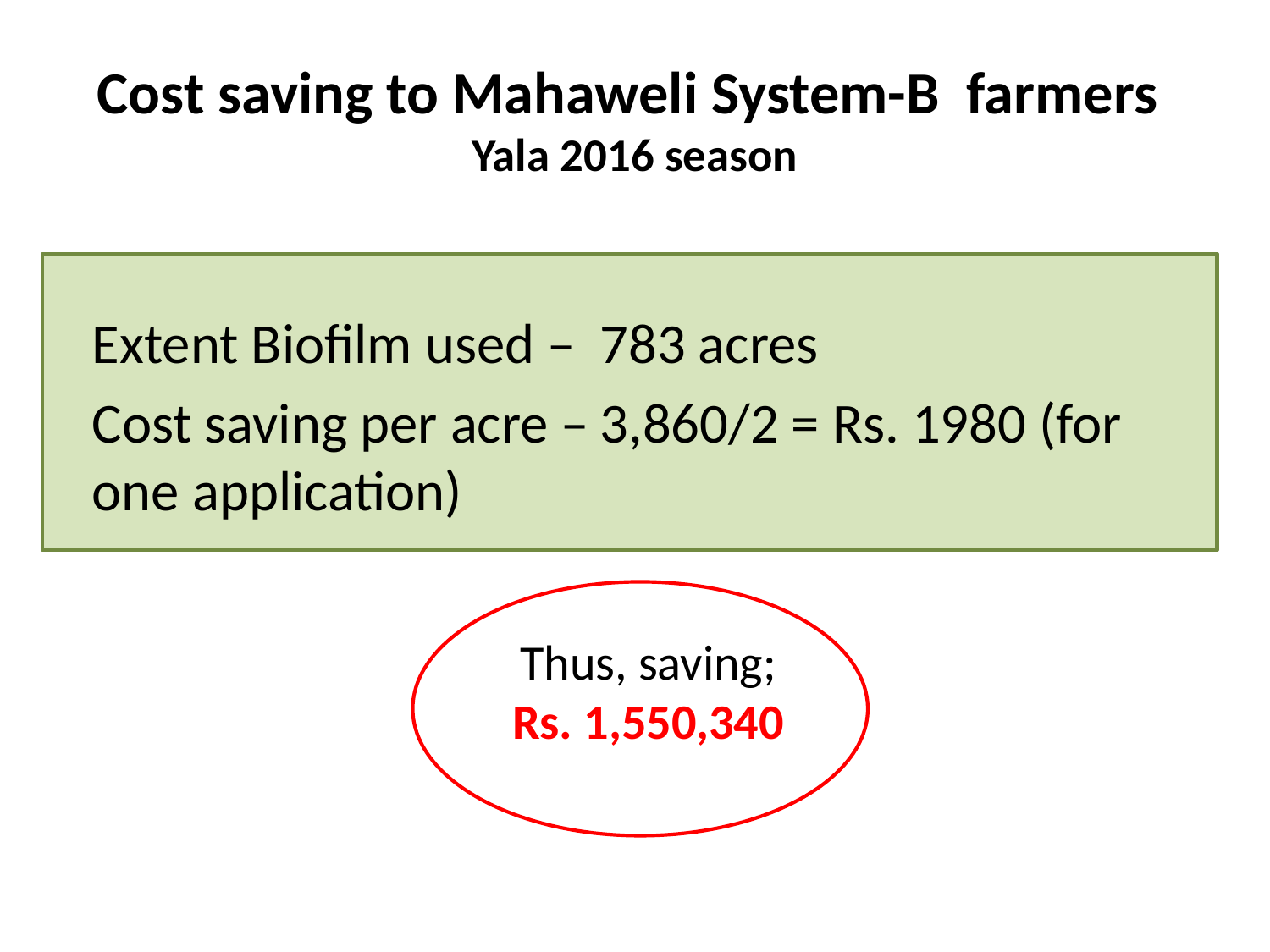

# Cost saving to Mahaweli System-B  farmers Yala 2016 season

Extent Biofilm used – 	783 acres
Cost saving per acre –	3,860/2 = Rs. 1980 (for one application)

Thus, saving;
Rs. 1,550,340